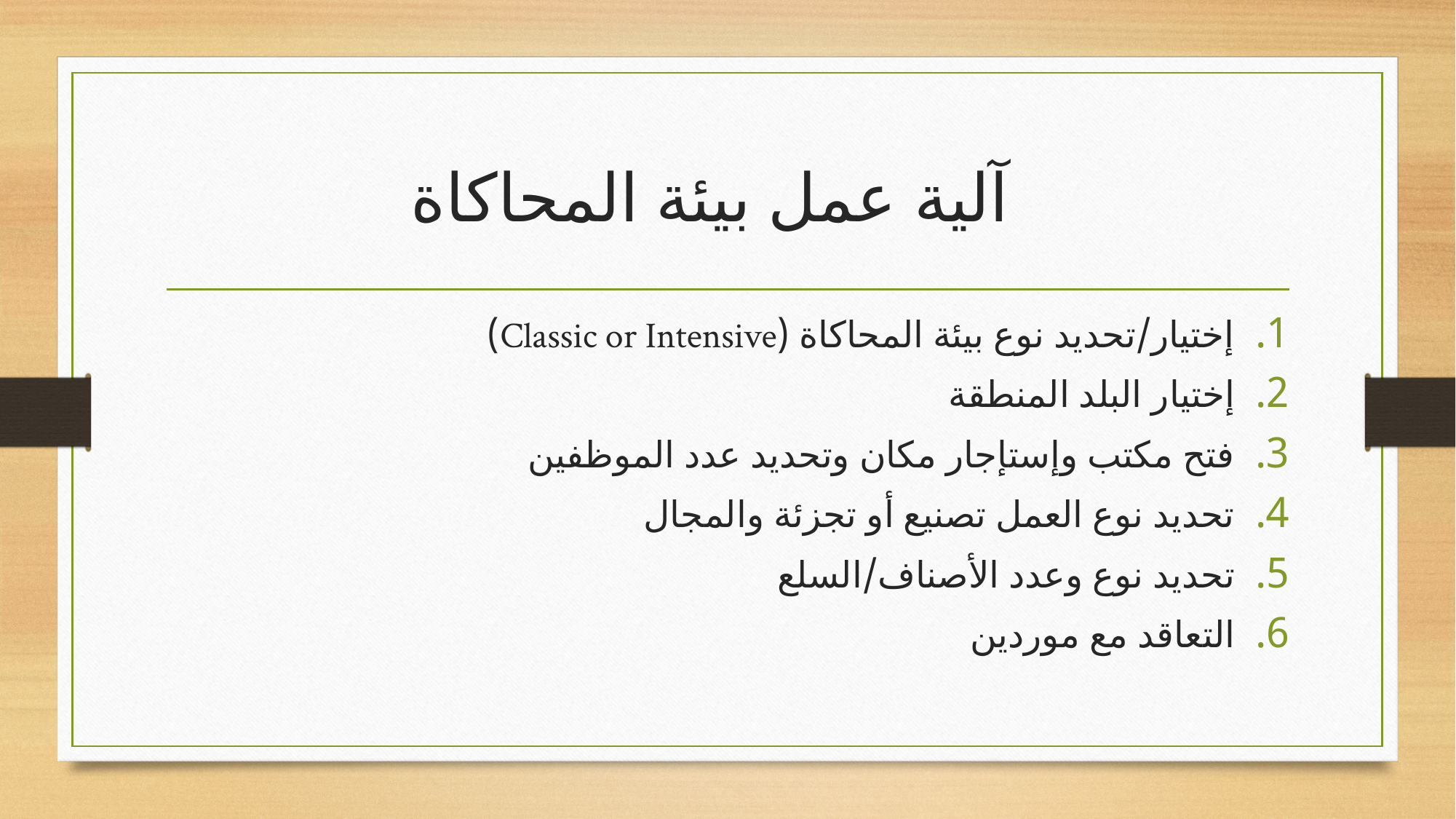

# آلية عمل بيئة المحاكاة
إختيار/تحديد نوع بيئة المحاكاة (Classic or Intensive)
إختيار البلد المنطقة
فتح مكتب وإستإجار مكان وتحديد عدد الموظفين
تحديد نوع العمل تصنيع أو تجزئة والمجال
تحديد نوع وعدد الأصناف/السلع
التعاقد مع موردين